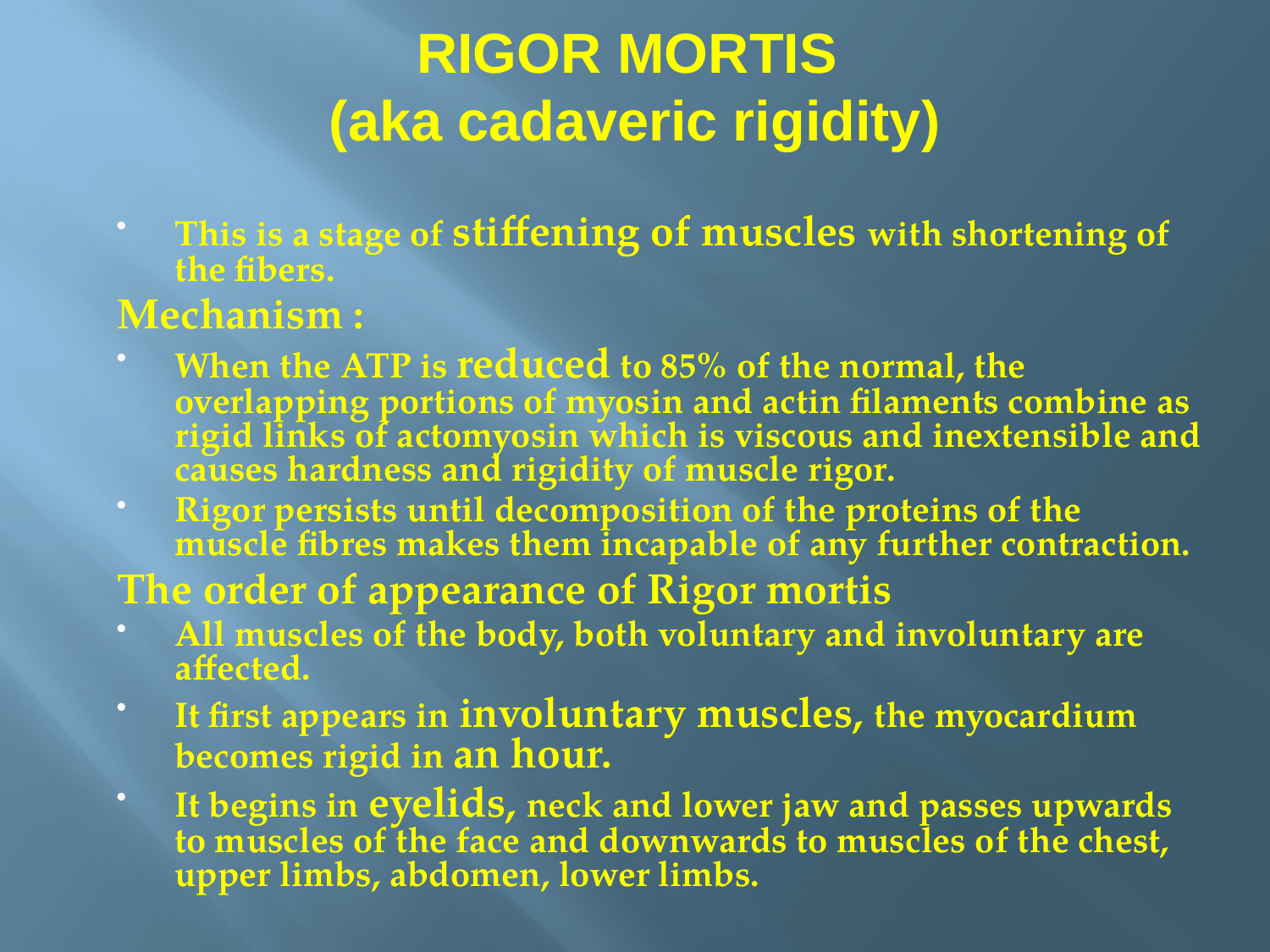

# RIGOR MORTIS (aka cadaveric rigidity)

This is a stage of stiffening of muscles with shortening of the fibers.
Mechanism :
When the ATP is reduced to 85% of the normal, the overlapping portions of myosin and actin filaments combine as rigid links of actomyosin which is viscous and inextensible and causes hardness and rigidity of muscle rigor.
Rigor persists until decomposition of the proteins of the muscle fibres makes them incapable of any further contraction.
The order of appearance of Rigor mortis
All muscles of the body, both voluntary and involuntary are affected.
It first appears in involuntary muscles, the myocardium becomes rigid in an hour.
It begins in eyelids, neck and lower jaw and passes upwards to muscles of the face and downwards to muscles of the chest, upper limbs, abdomen, lower limbs.